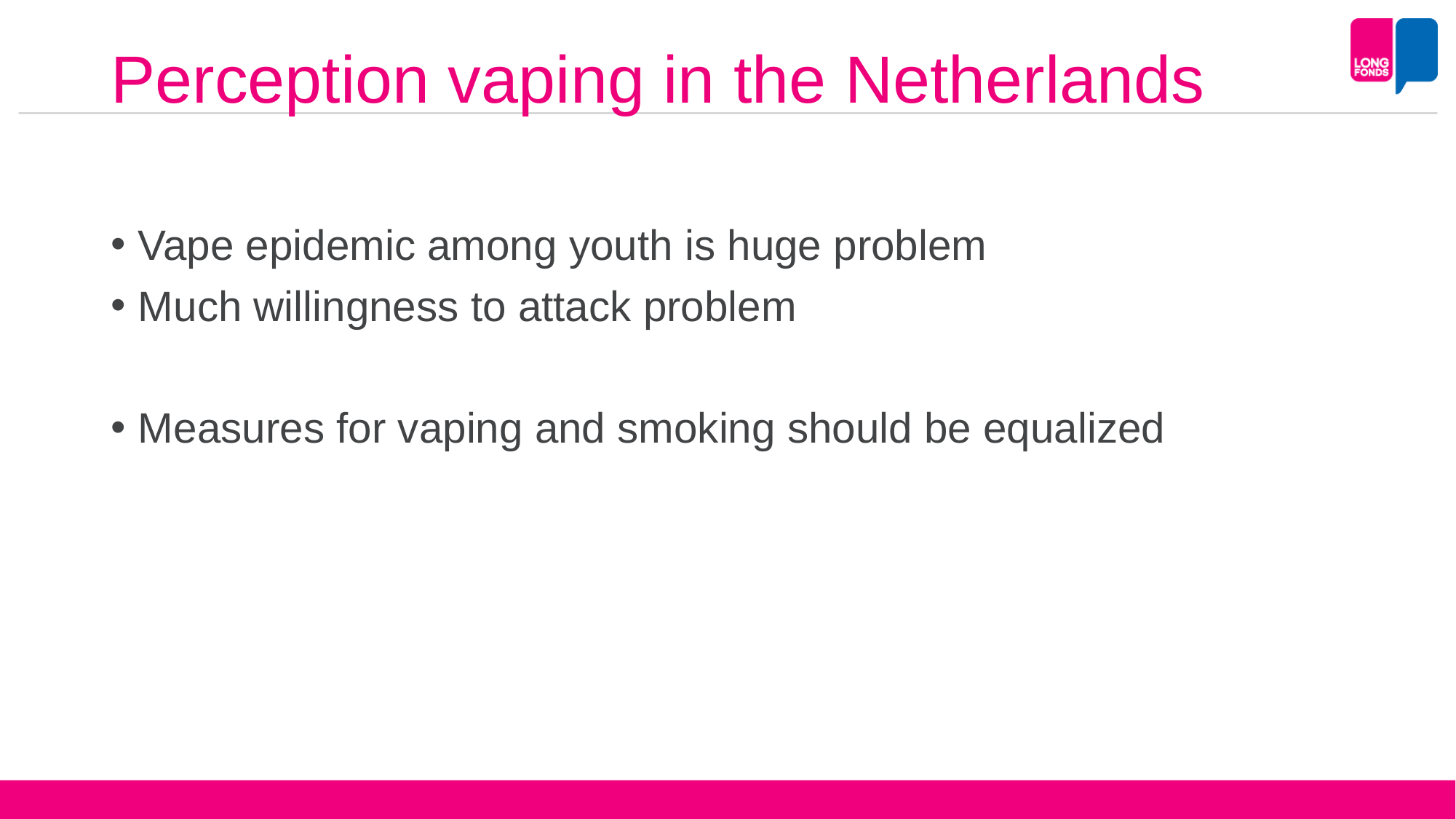

# Perception vaping in the Netherlands
Vape epidemic among youth is huge problem
Much willingness to attack problem

Measures for vaping and smoking should be equalized